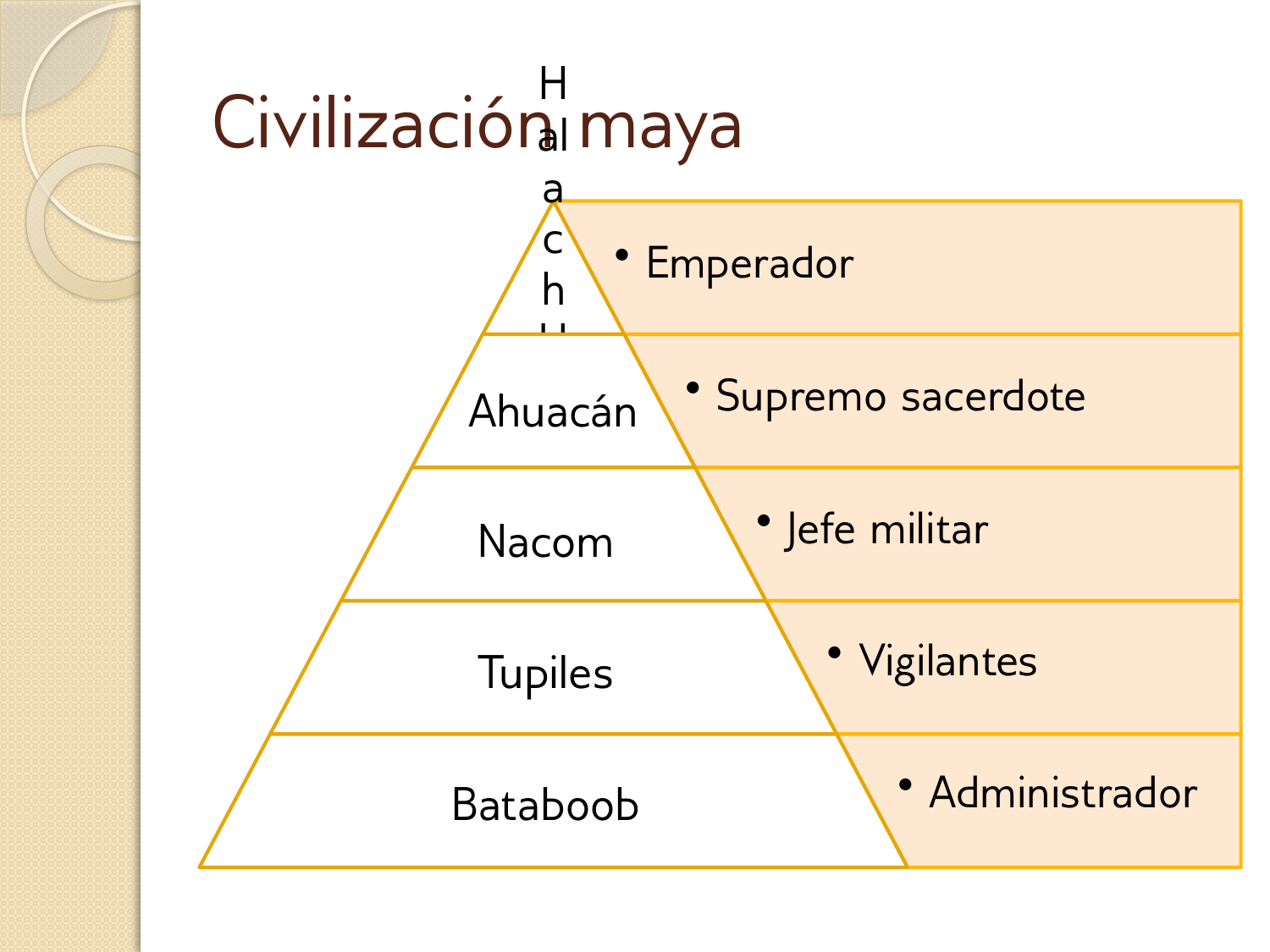

# Civilización maya
Emperador
Halach Uinic
Supremo sacerdote
Ahuacán
Jefe militar
Nacom
Vigilantes
Tupiles
Administrador
Bataboob